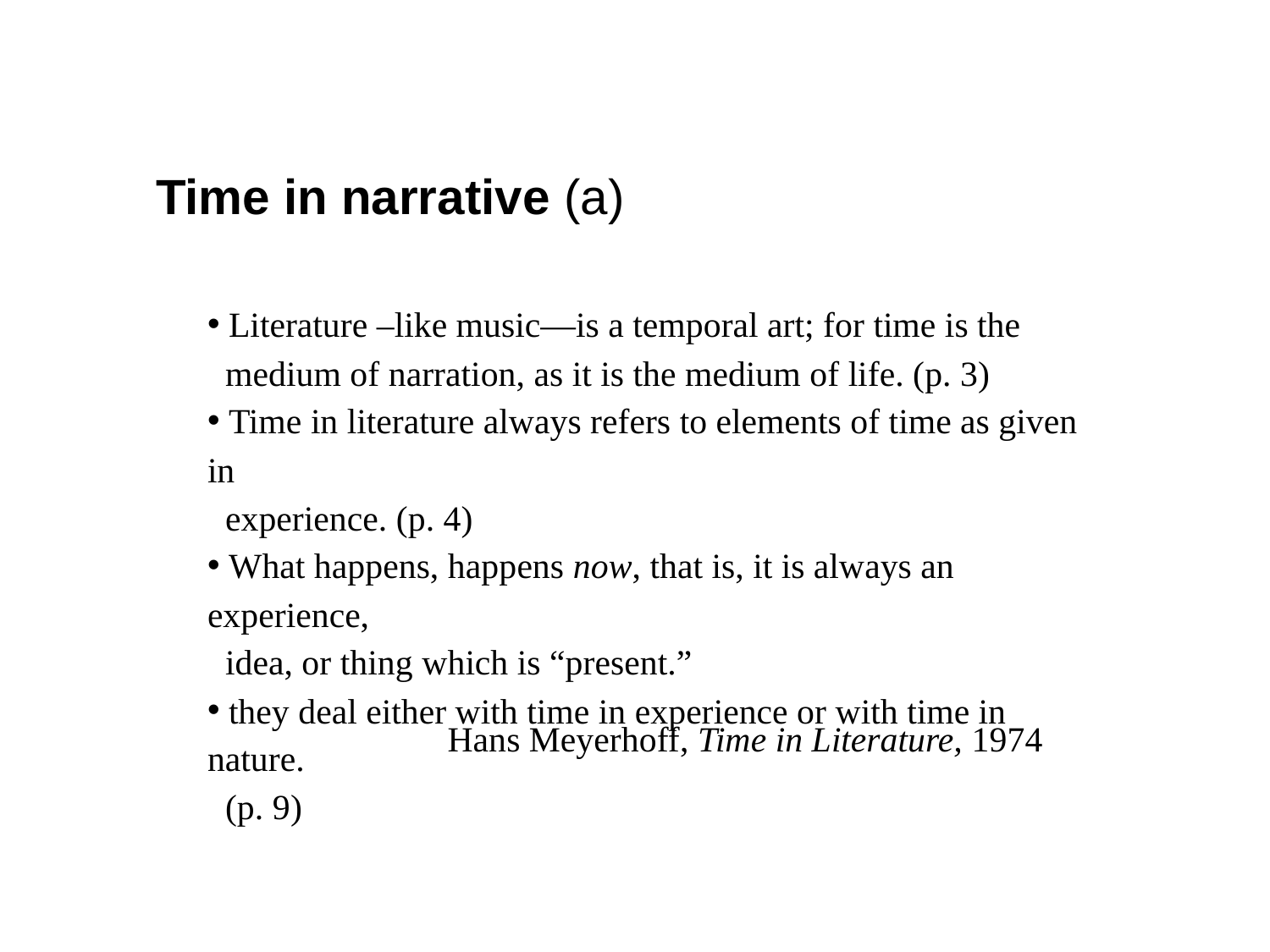

Time in narrative (a)
 Literature –like music—is a temporal art; for time is the
  medium of narration, as it is the medium of life. (p. 3)
 Time in literature always refers to elements of time as given in
  experience. (p. 4)
 What happens, happens now, that is, it is always an experience,
  idea, or thing which is “present.”
 they deal either with time in experience or with time in nature.
  (p. 9)
Hans Meyerhoff, Time in Literature, 1974

8